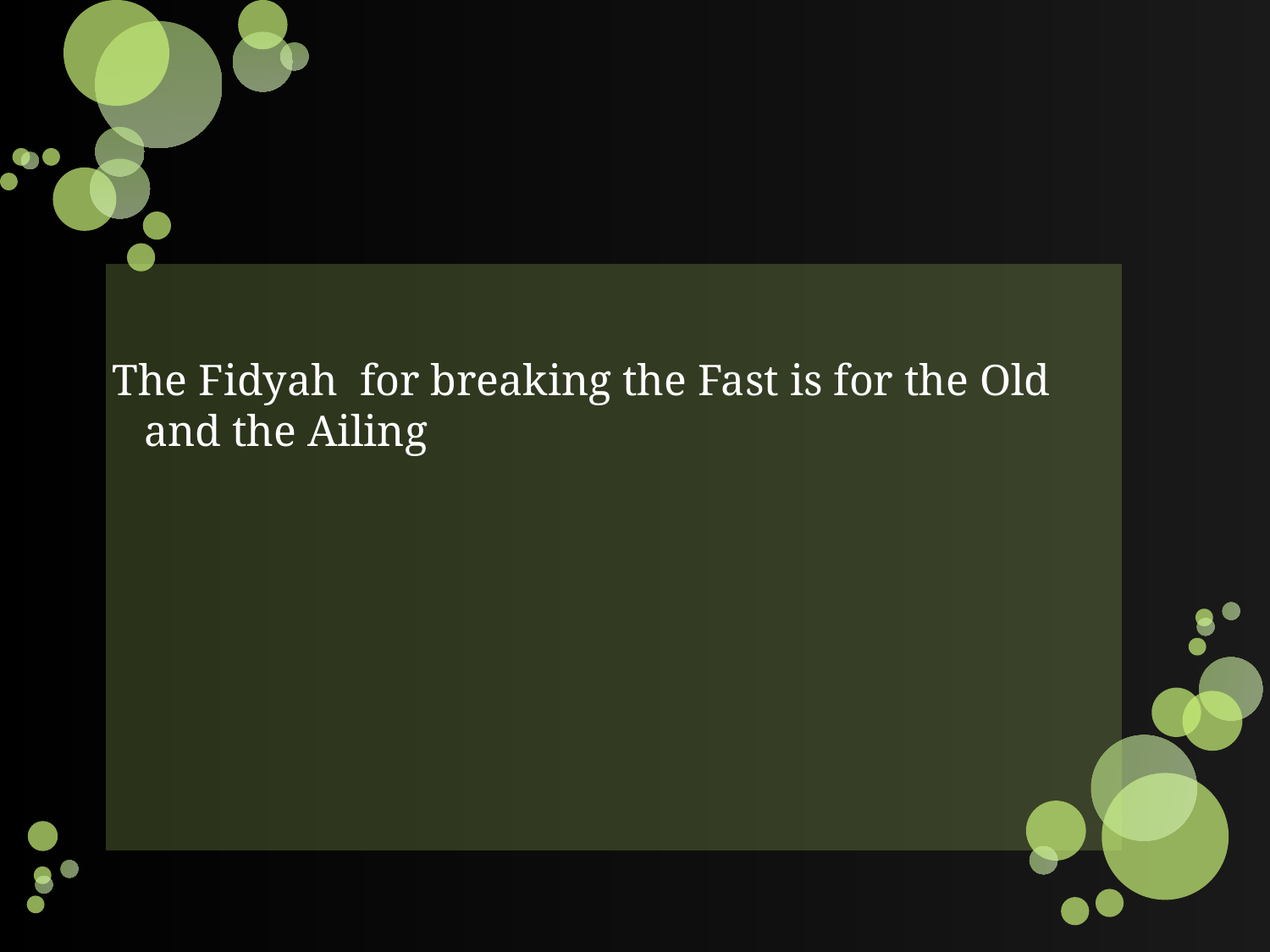

#

The Fidyah  for breaking the Fast is for the Old and the Ailing